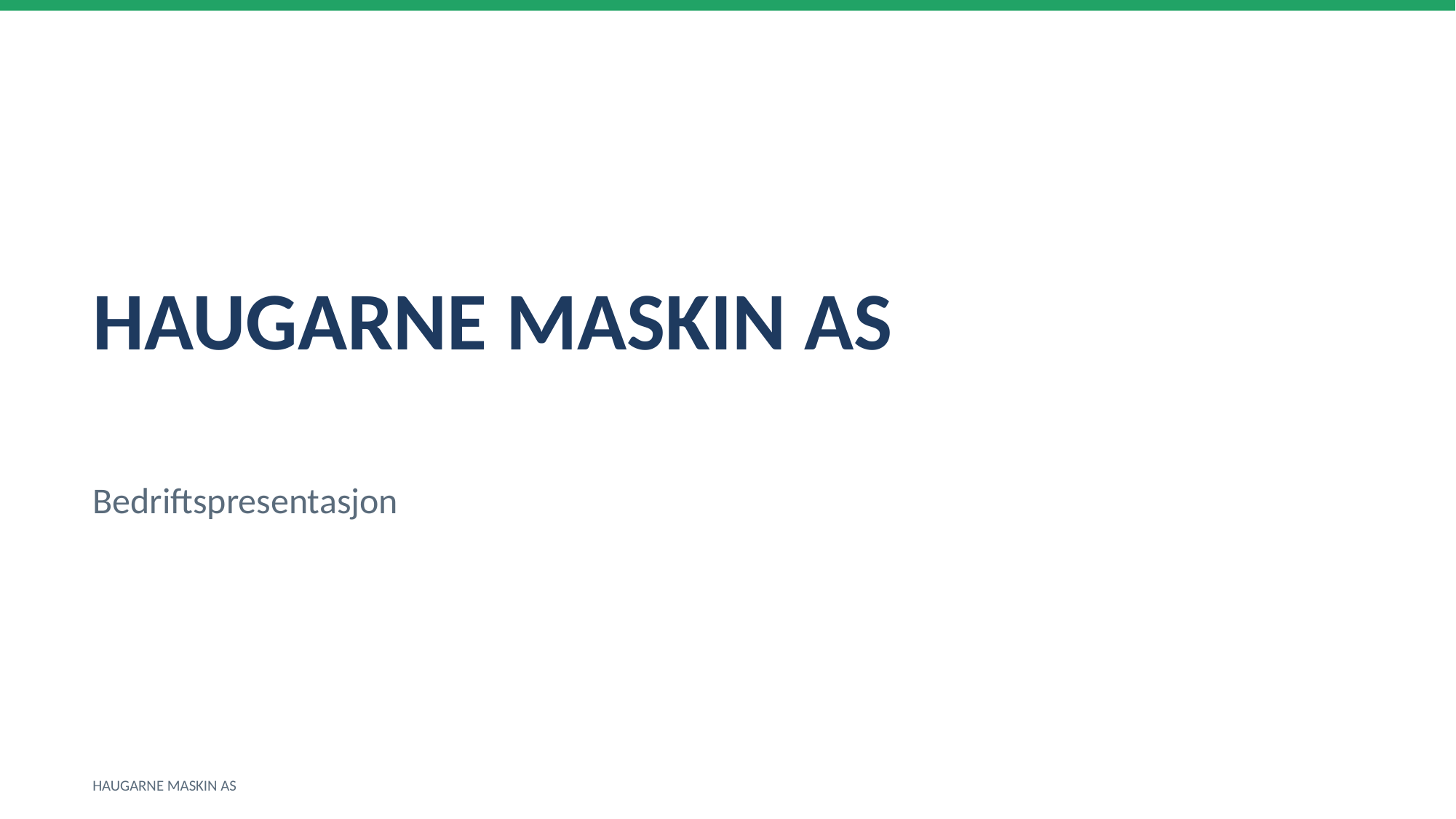

HAUGARNE MASKIN AS
Bedriftspresentasjon
HAUGARNE MASKIN AS